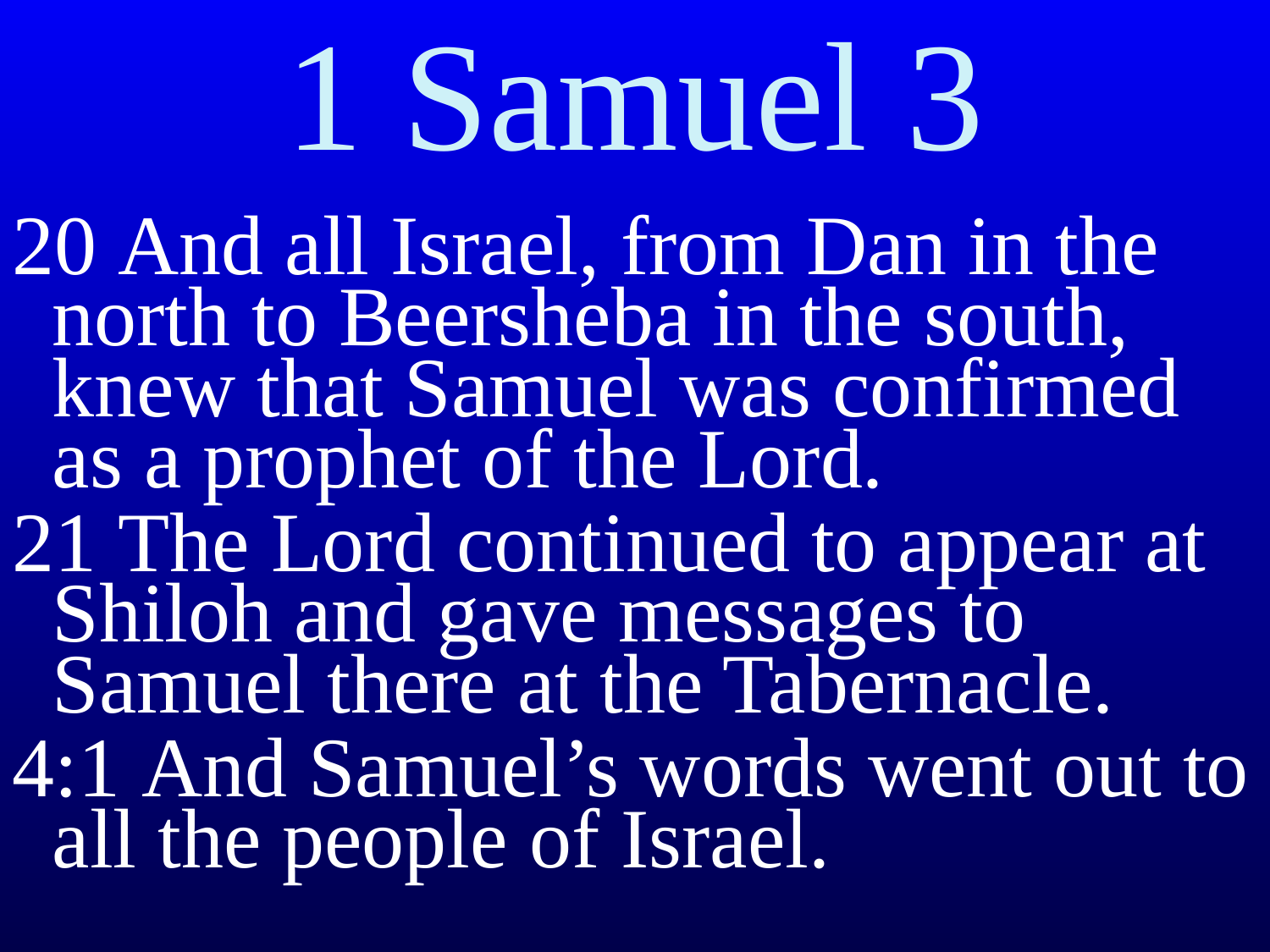

# 1 Samuel 3
20 And all Israel, from Dan in the north to Beersheba in the south, knew that Samuel was confirmed as a prophet of the Lord.
21 The Lord continued to appear at Shiloh and gave messages to Samuel there at the Tabernacle.
4:1 And Samuel’s words went out to all the people of Israel.